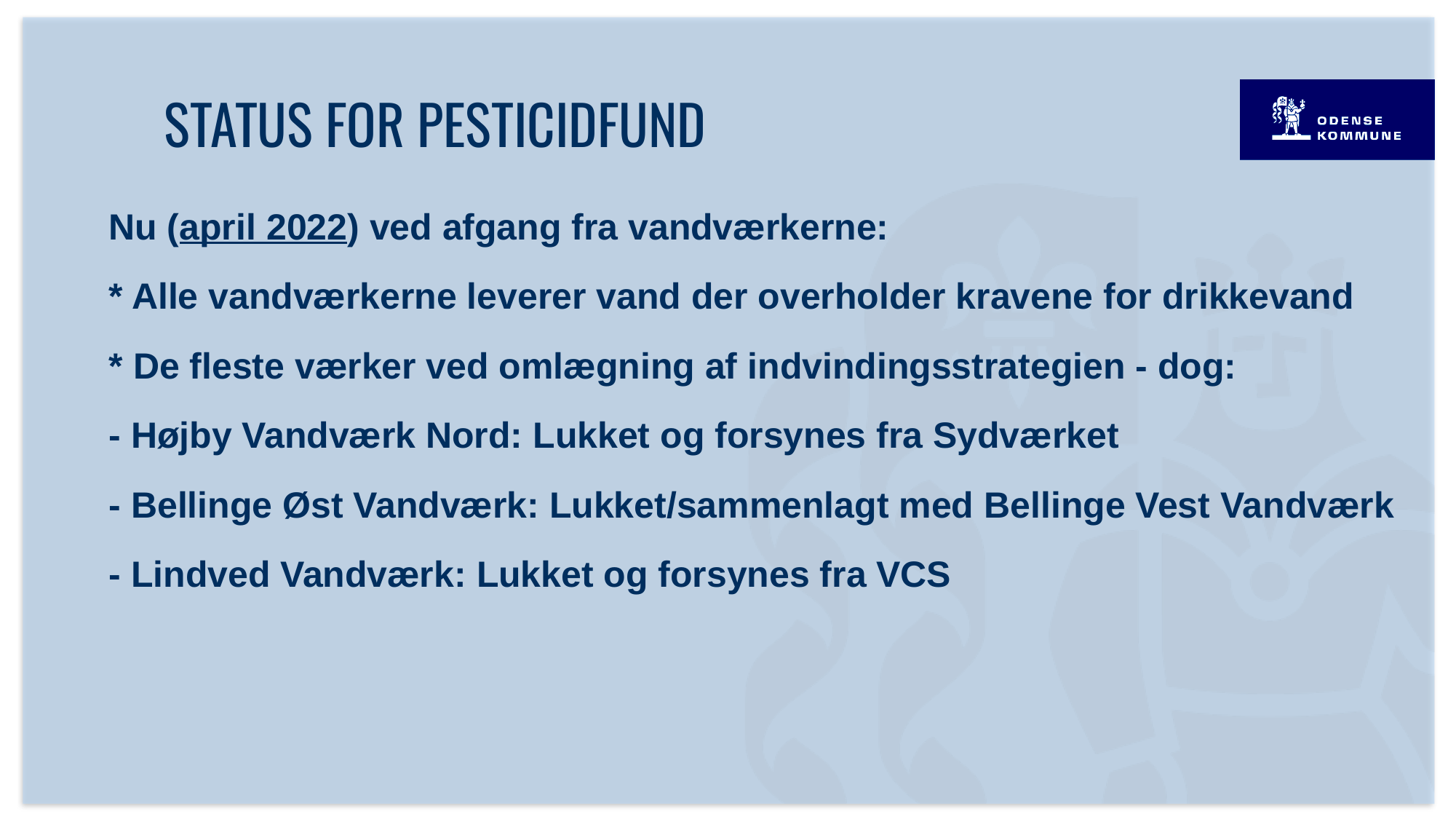

# Status for pesticidfund
Nu (april 2022) ved afgang fra vandværkerne:
* Alle vandværkerne leverer vand der overholder kravene for drikkevand
* De fleste værker ved omlægning af indvindingsstrategien - dog:
- Højby Vandværk Nord: Lukket og forsynes fra Sydværket
- Bellinge Øst Vandværk: Lukket/sammenlagt med Bellinge Vest Vandværk
- Lindved Vandværk: Lukket og forsynes fra VCS